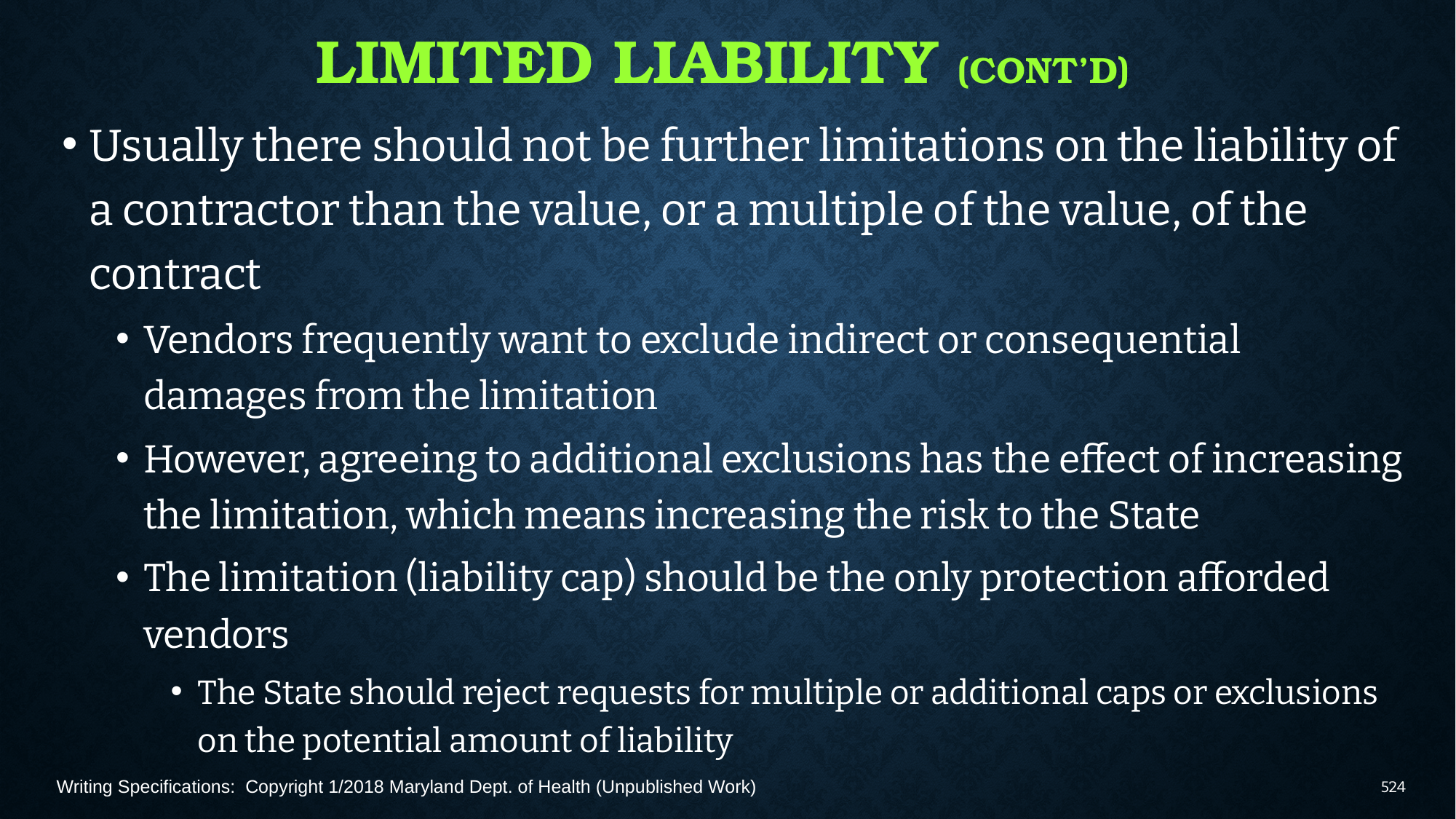

# Limited Liability (Cont’d)
Usually there should not be further limitations on the liability of a contractor than the value, or a multiple of the value, of the contract
Vendors frequently want to exclude indirect or consequential damages from the limitation
However, agreeing to additional exclusions has the effect of increasing the limitation, which means increasing the risk to the State
The limitation (liability cap) should be the only protection afforded vendors
The State should reject requests for multiple or additional caps or exclusions on the potential amount of liability

Writing Specifications:  Copyright 1/2018 Maryland Dept. of Health (Unpublished Work)
524